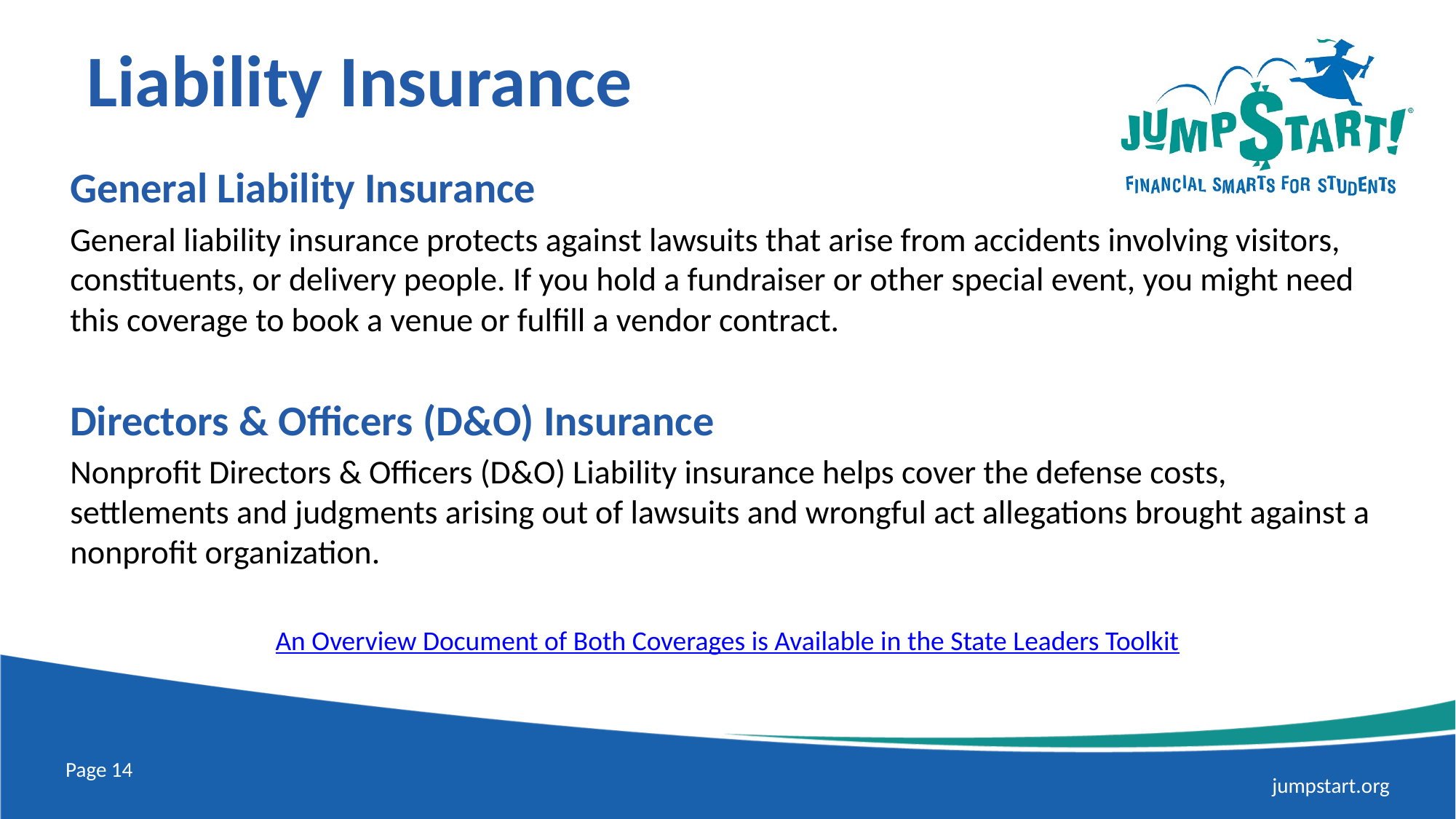

# Liability Insurance
General Liability Insurance
General liability insurance protects against lawsuits that arise from accidents involving visitors, constituents, or delivery people. If you hold a fundraiser or other special event, you might need this coverage to book a venue or fulfill a vendor contract.

Directors & Officers (D&O) Insurance
Nonprofit Directors & Officers (D&O) Liability insurance helps cover the defense costs, settlements and judgments arising out of lawsuits and wrongful act allegations brought against a nonprofit organization.

An Overview Document of Both Coverages is Available in the State Leaders Toolkit